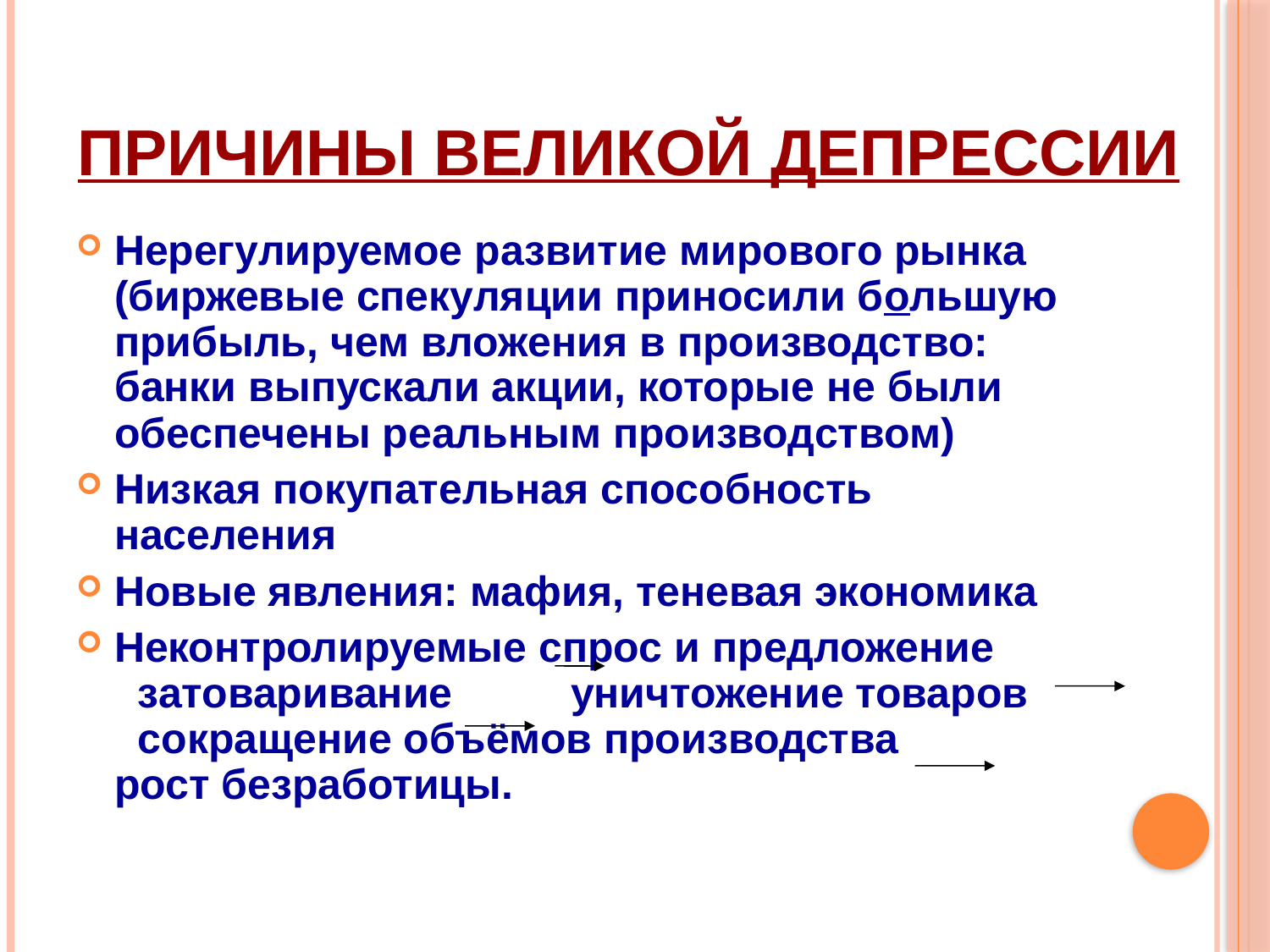

# Причины Великой депрессии
Нерегулируемое развитие мирового рынка (биржевые спекуляции приносили большую прибыль, чем вложения в производство: банки выпускали акции, которые не были обеспечены реальным производством)
Низкая покупательная способность населения
Новые явления: мафия, теневая экономика
Неконтролируемые спрос и предложение          затоваривание          уничтожение товаров       сокращение объёмов производства         рост безработицы.